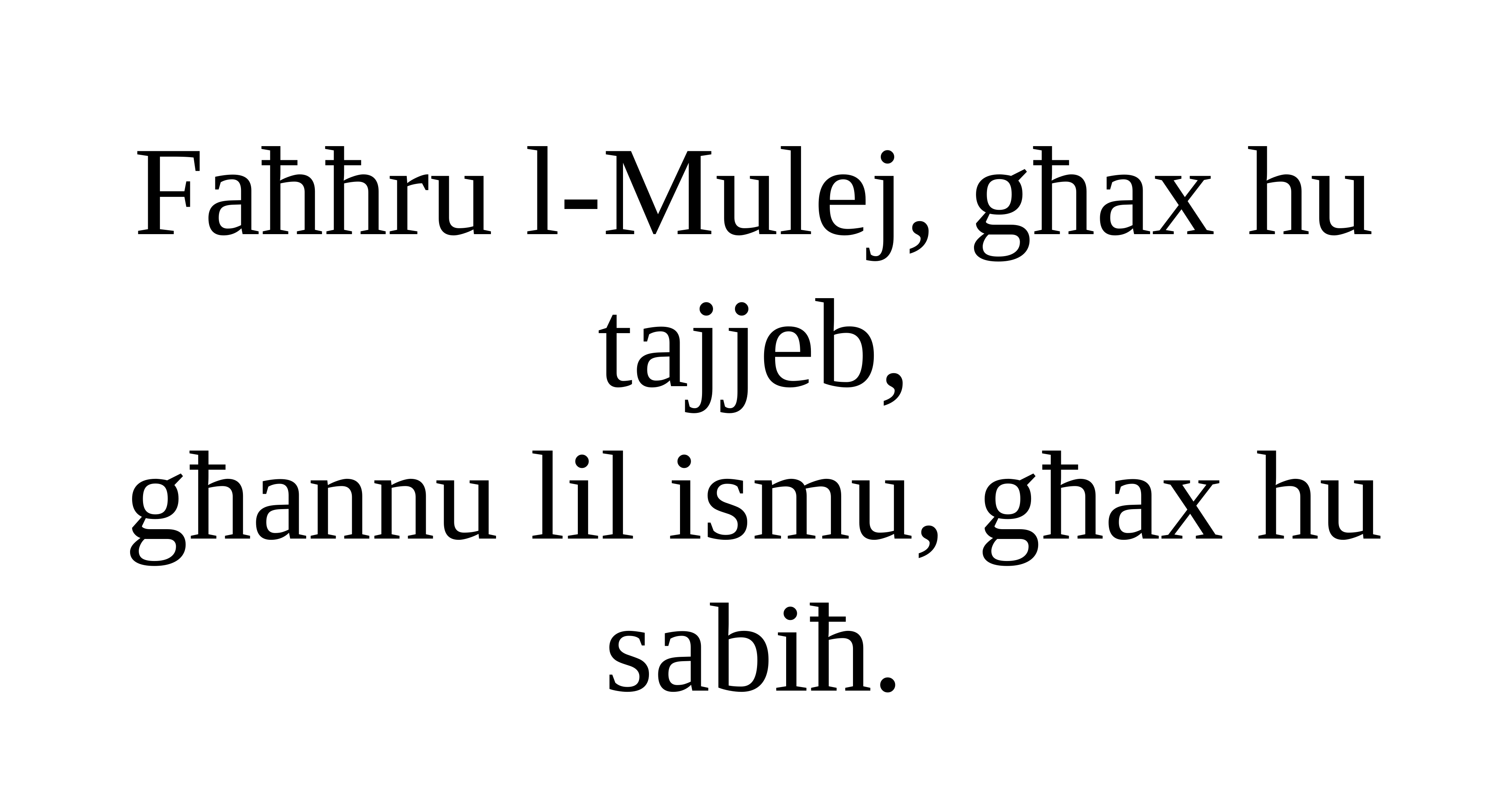

Faħħru l-Mulej, għax hu tajjeb,
għannu lil ismu, għax hu sabiħ.